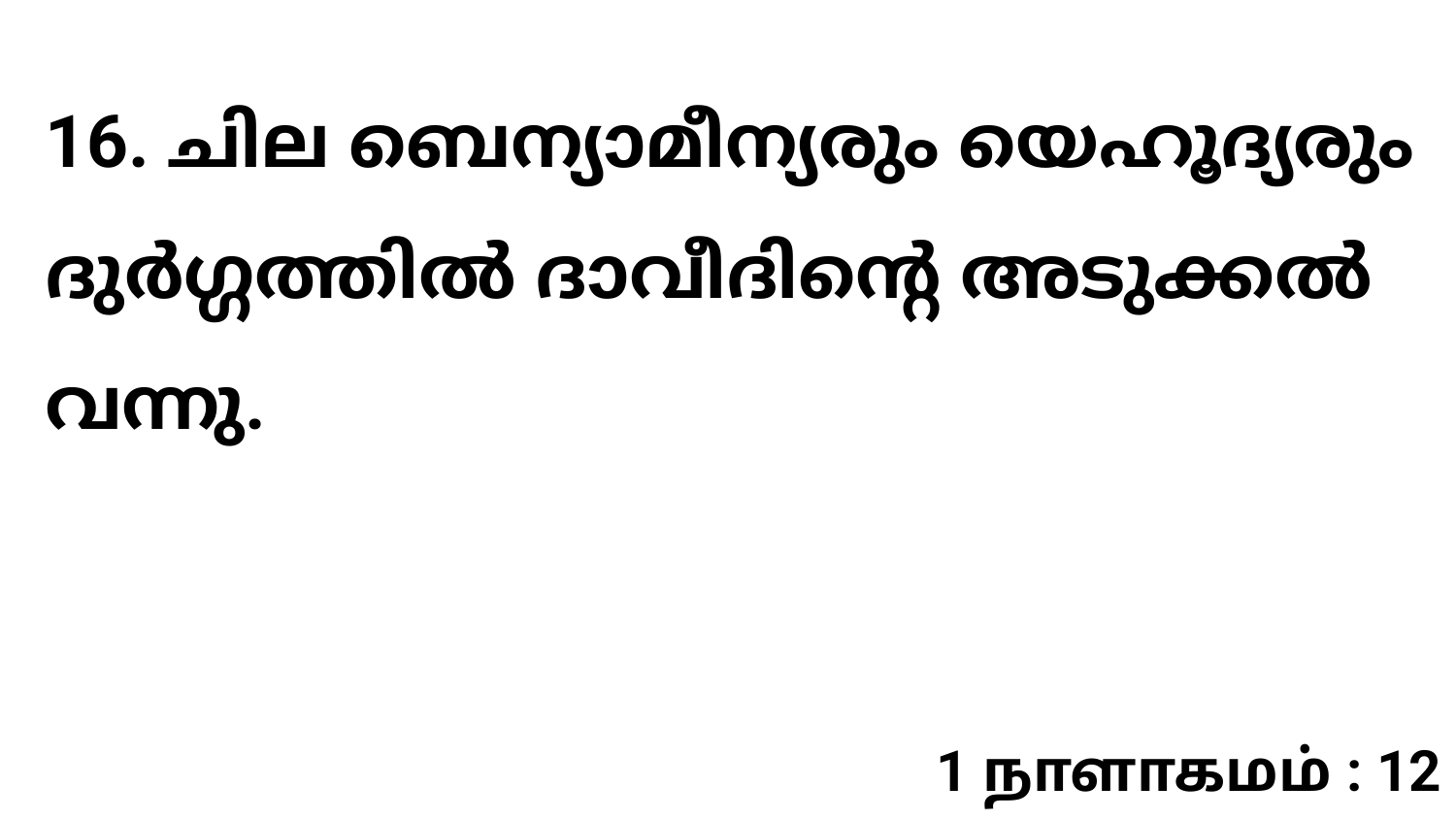

16. ചില ബെന്യാമീന്യരും യെഹൂദ്യരും ദുർഗ്ഗത്തിൽ ദാവീദിന്റെ അടുക്കൽ വന്നു.
1 நாளாகமம் : 12